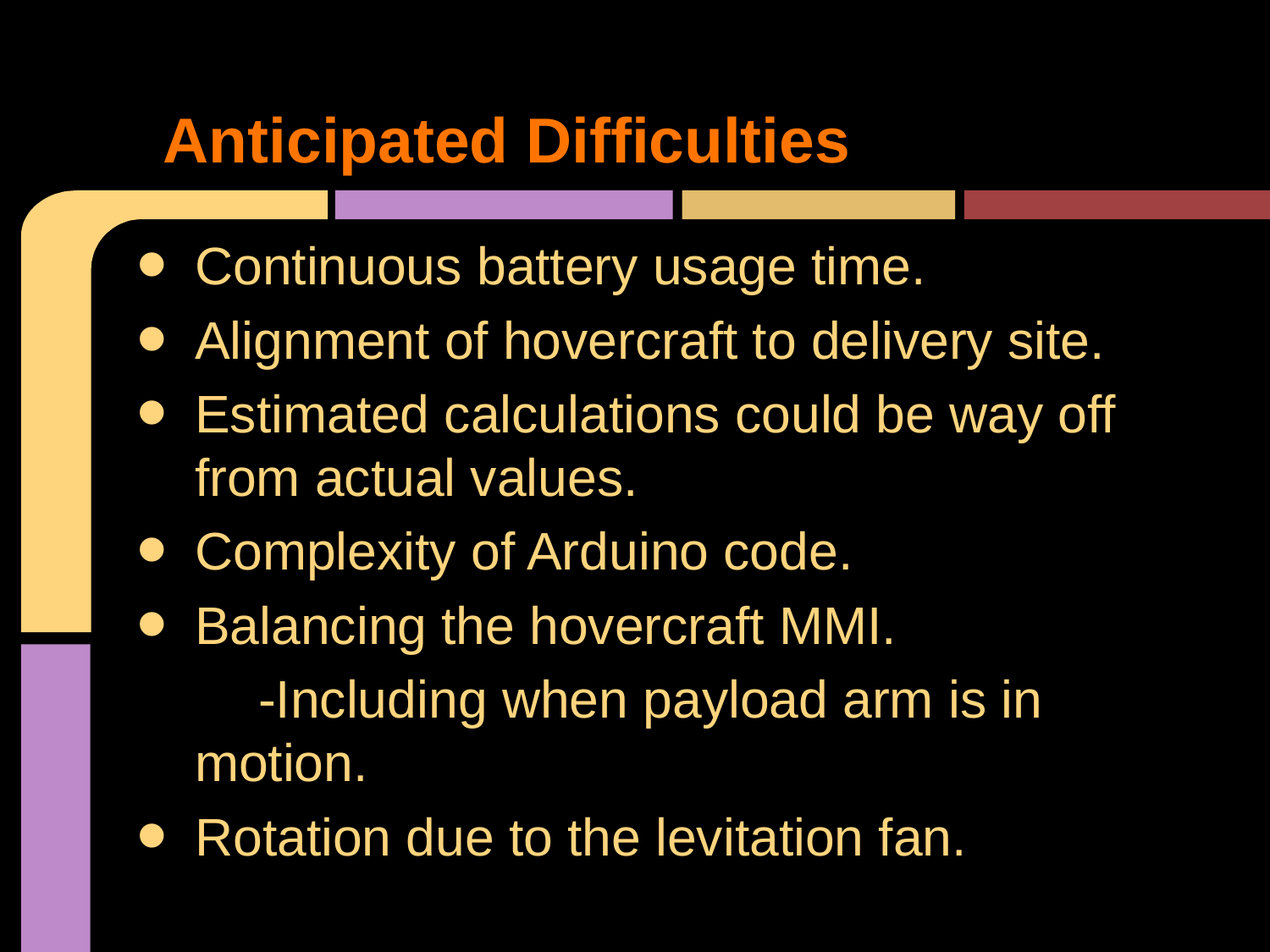

# Anticipated Difficulties
Continuous battery usage time.
Alignment of hovercraft to delivery site.
Estimated calculations could be way off from actual values.
Complexity of Arduino code.
Balancing the hovercraft MMI.
-Including when payload arm is in motion.
Rotation due to the levitation fan.